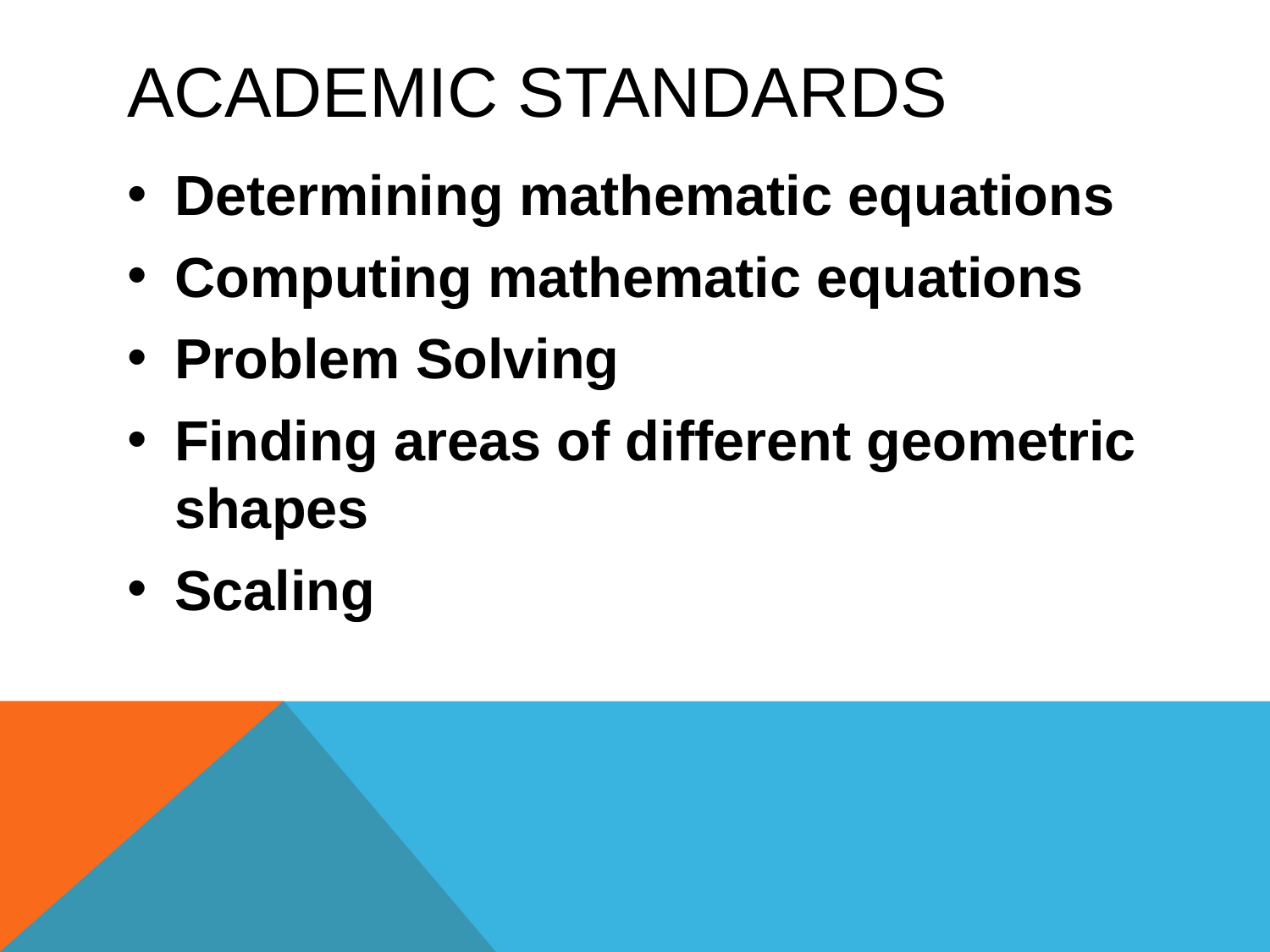

# Academic standards
Determining mathematic equations
Computing mathematic equations
Problem Solving
Finding areas of different geometric shapes
Scaling